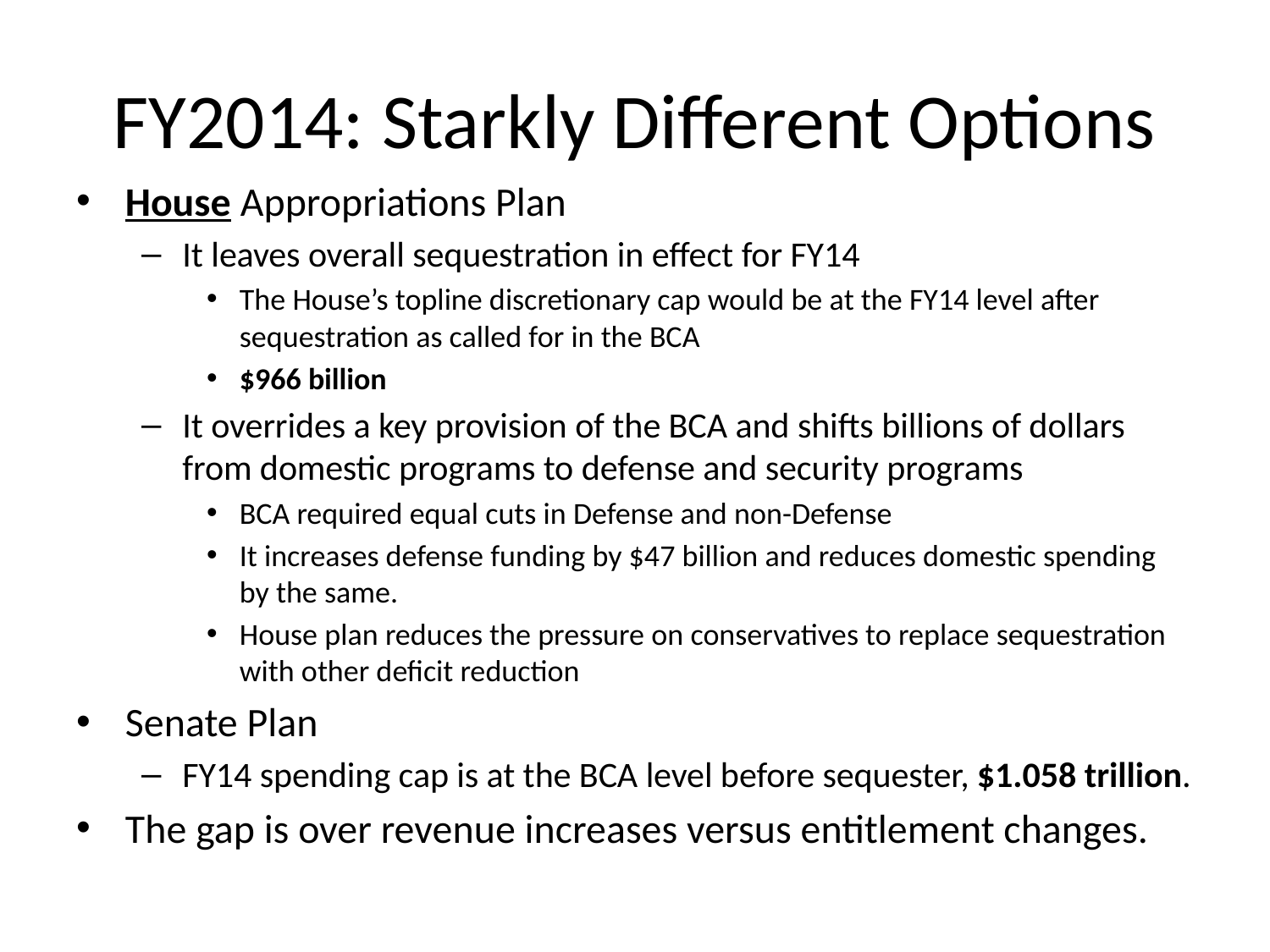

# FY2014: Starkly Different Options
House Appropriations Plan
It leaves overall sequestration in effect for FY14
The House’s topline discretionary cap would be at the FY14 level after sequestration as called for in the BCA
$966 billion
It overrides a key provision of the BCA and shifts billions of dollars from domestic programs to defense and security programs
BCA required equal cuts in Defense and non-Defense
It increases defense funding by $47 billion and reduces domestic spending by the same.
House plan reduces the pressure on conservatives to replace sequestration with other deficit reduction
Senate Plan
FY14 spending cap is at the BCA level before sequester, $1.058 trillion.
The gap is over revenue increases versus entitlement changes.